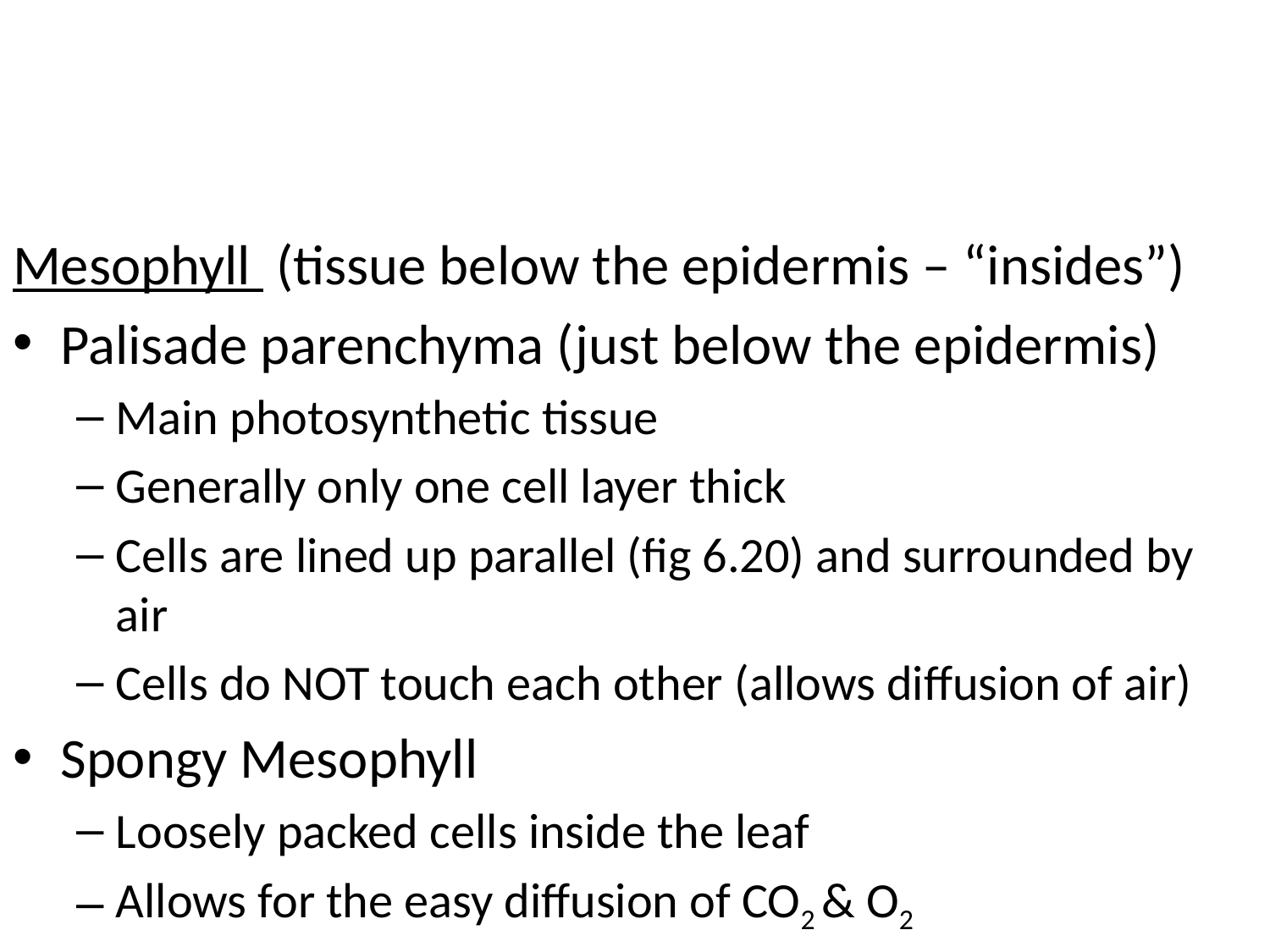

#
Mesophyll  (tissue below the epidermis – “insides”)
Palisade parenchyma (just below the epidermis)
Main photosynthetic tissue
Generally only one cell layer thick
Cells are lined up parallel (fig 6.20) and surrounded by air
Cells do NOT touch each other (allows diffusion of air)
Spongy Mesophyll
Loosely packed cells inside the leaf
Allows for the easy diffusion of CO2 & O2